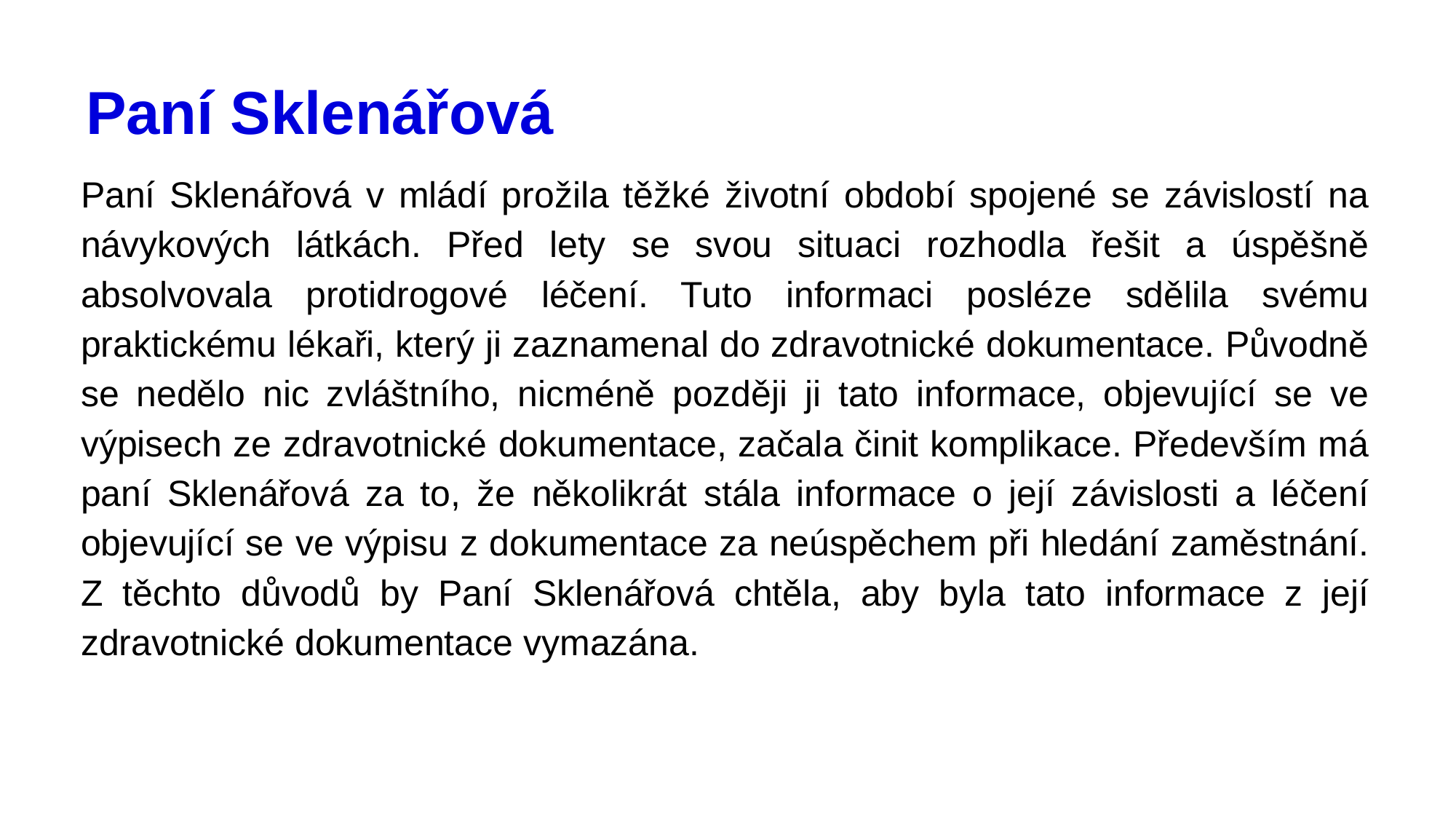

# Paní Sklenářová
Paní Sklenářová v mládí prožila těžké životní období spojené se závislostí na návykových látkách. Před lety se svou situaci rozhodla řešit a úspěšně absolvovala protidrogové léčení. Tuto informaci posléze sdělila svému praktickému lékaři, který ji zaznamenal do zdravotnické dokumentace. Původně se nedělo nic zvláštního, nicméně později ji tato informace, objevující se ve výpisech ze zdravotnické dokumentace, začala činit komplikace. Především má paní Sklenářová za to, že několikrát stála informace o její závislosti a léčení objevující se ve výpisu z dokumentace za neúspěchem při hledání zaměstnání. Z těchto důvodů by Paní Sklenářová chtěla, aby byla tato informace z její zdravotnické dokumentace vymazána.